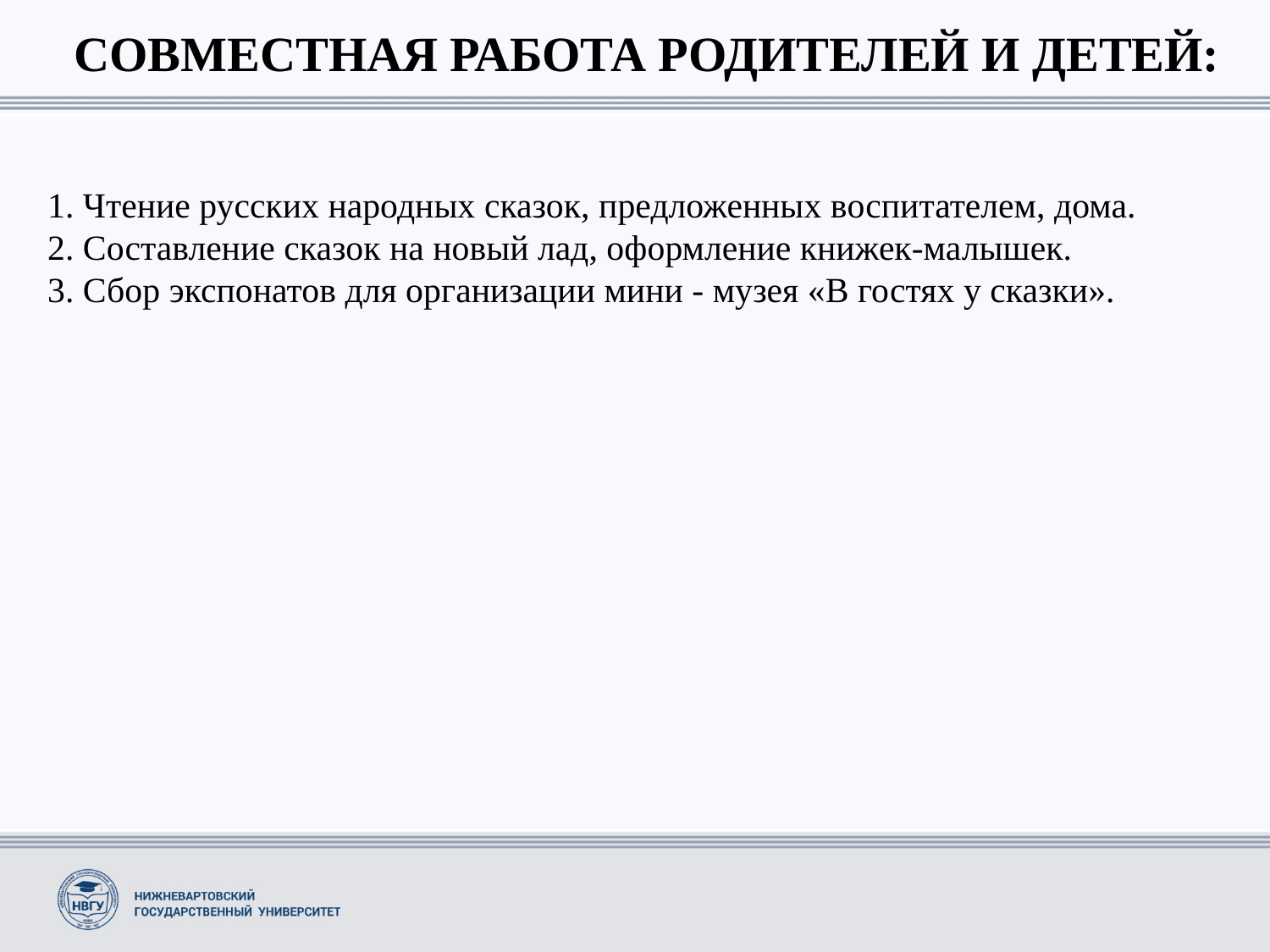

СОВМЕСТНАЯ РАБОТА РОДИТЕЛЕЙ И ДЕТЕЙ:
1. Чтение русских народных сказок, предложенных воспитателем, дома.
2. Составление сказок на новый лад, оформление книжек-малышек.
3. Сбор экспонатов для организации мини - музея «В гостях у сказки».